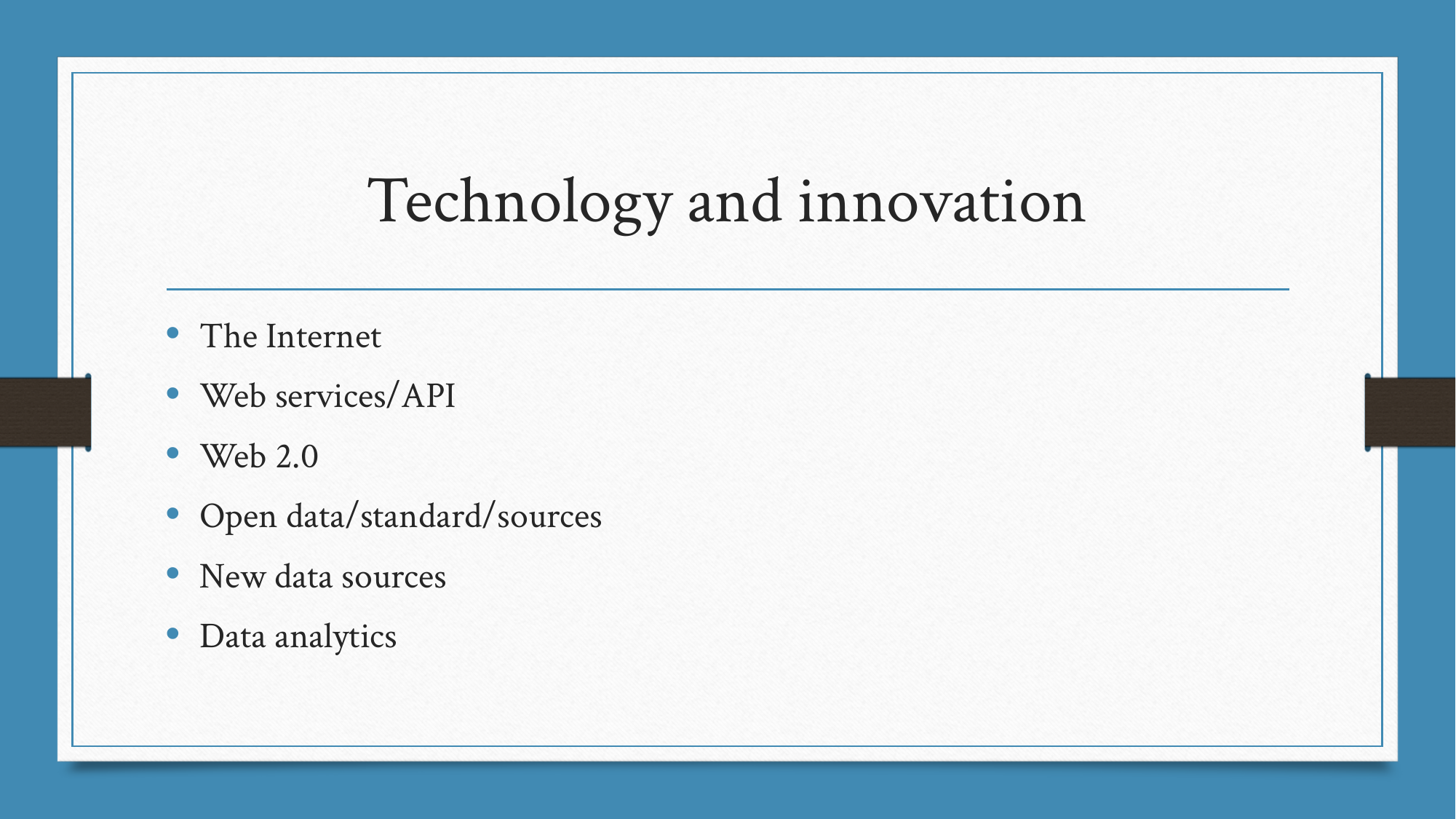

# Technology and innovation
The Internet
Web services/API
Web 2.0
Open data/standard/sources
New data sources
Data analytics